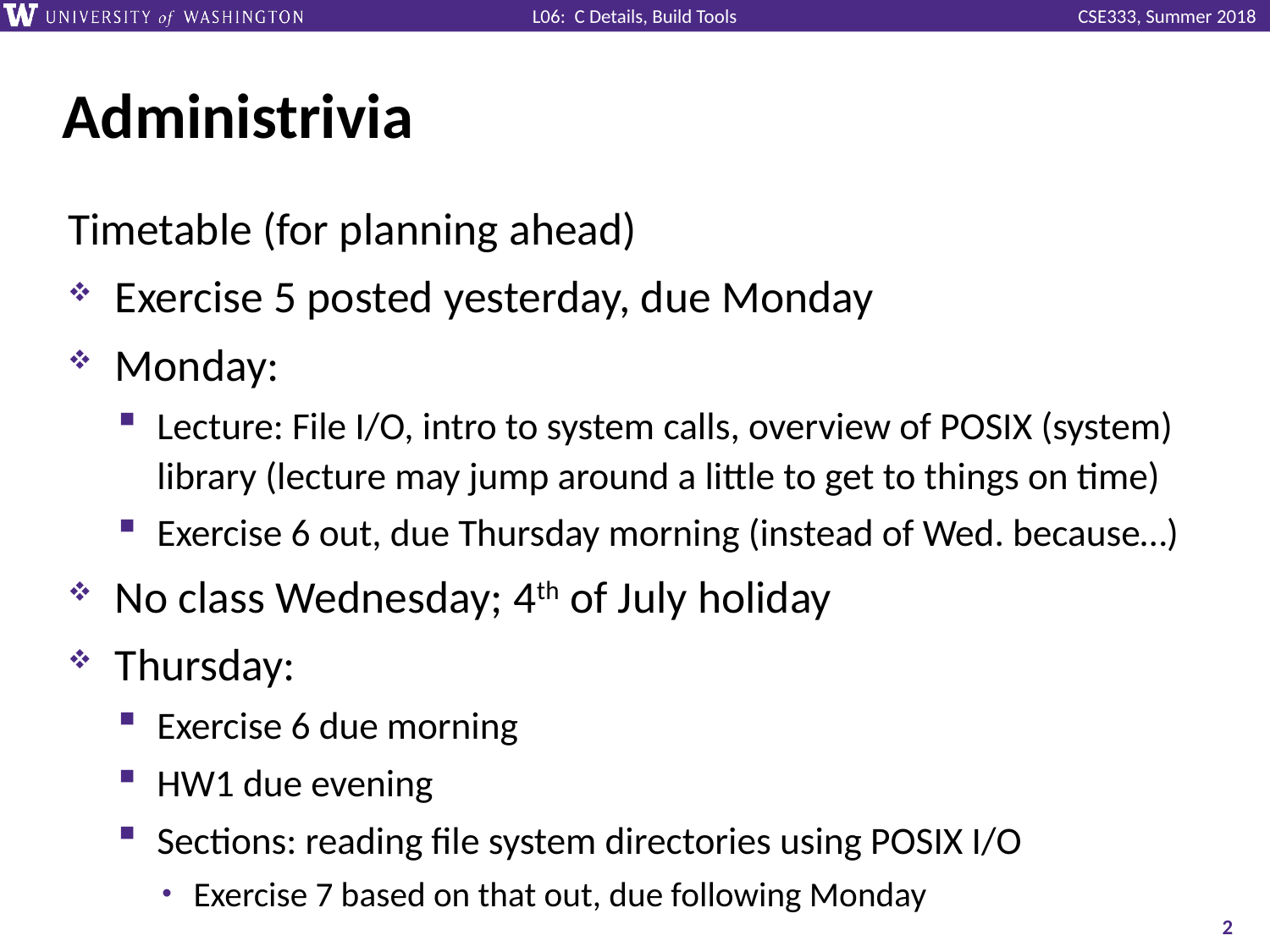

# Administrivia
Timetable (for planning ahead)
Exercise 5 posted yesterday, due Monday
Monday:
Lecture: File I/O, intro to system calls, overview of POSIX (system) library (lecture may jump around a little to get to things on time)
Exercise 6 out, due Thursday morning (instead of Wed. because…)
No class Wednesday; 4th of July holiday
Thursday:
Exercise 6 due morning
HW1 due evening
Sections: reading file system directories using POSIX I/O
Exercise 7 based on that out, due following Monday

2